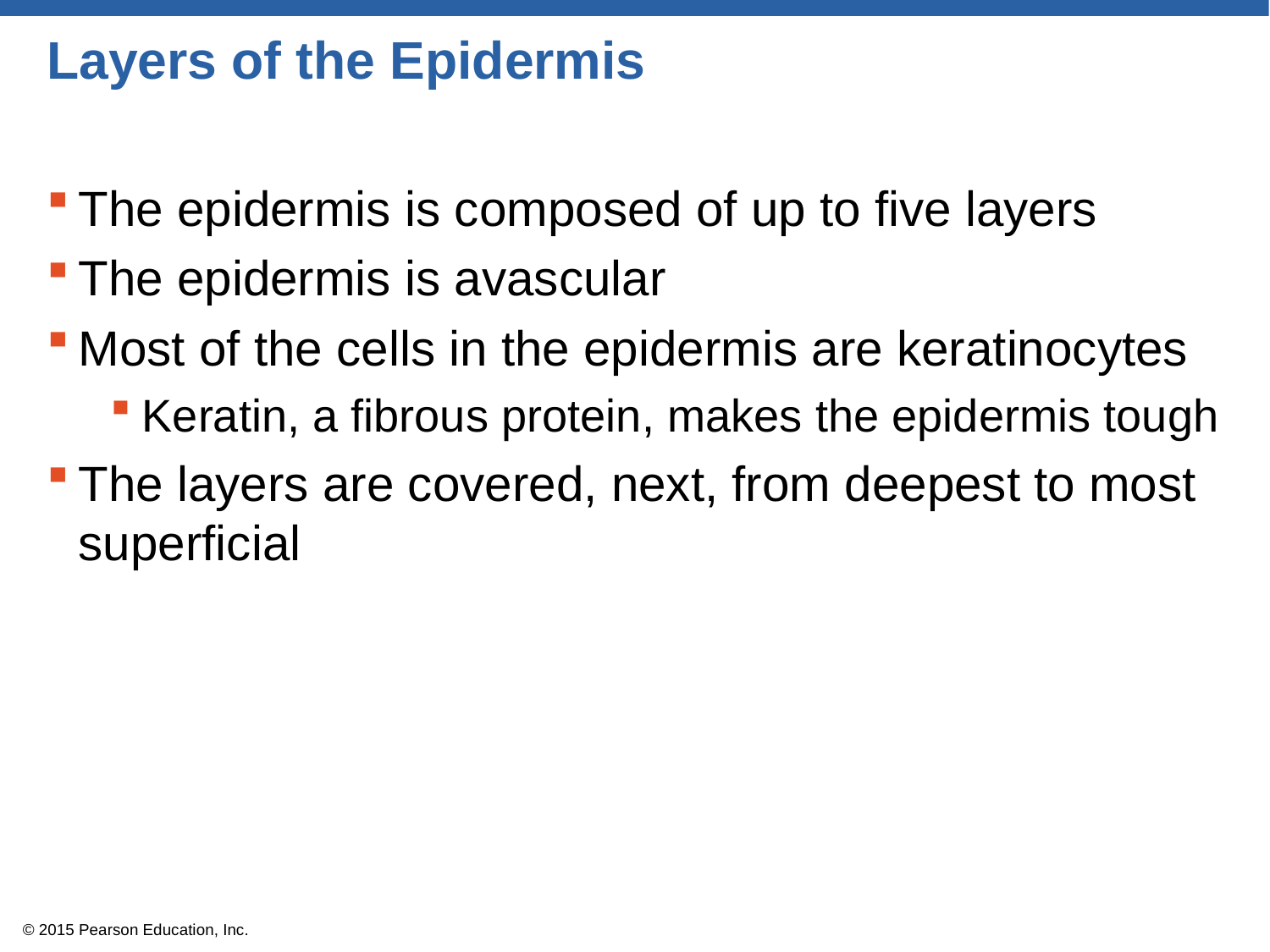

# Layers of the Epidermis
The epidermis is composed of up to five layers
The epidermis is avascular
Most of the cells in the epidermis are keratinocytes
Keratin, a fibrous protein, makes the epidermis tough
The layers are covered, next, from deepest to most superficial
© 2015 Pearson Education, Inc.